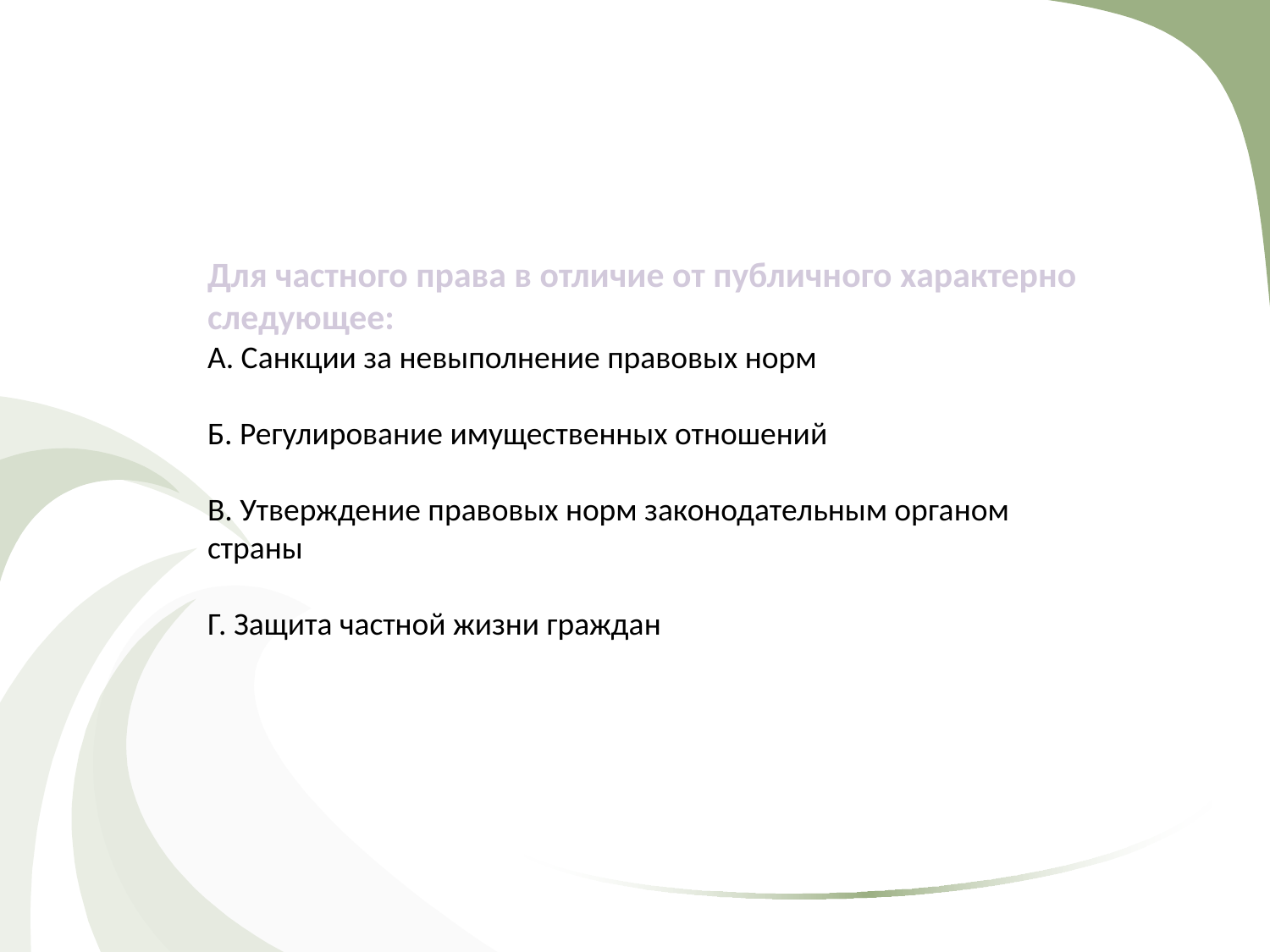

Для частного права в отличие от публичного характерно следующее:
А. Санкции за невыполнение правовых норм

Б. Регулирование имущественных отношений

В. Утверждение правовых норм законодательным органом страны

Г. Защита частной жизни граждан